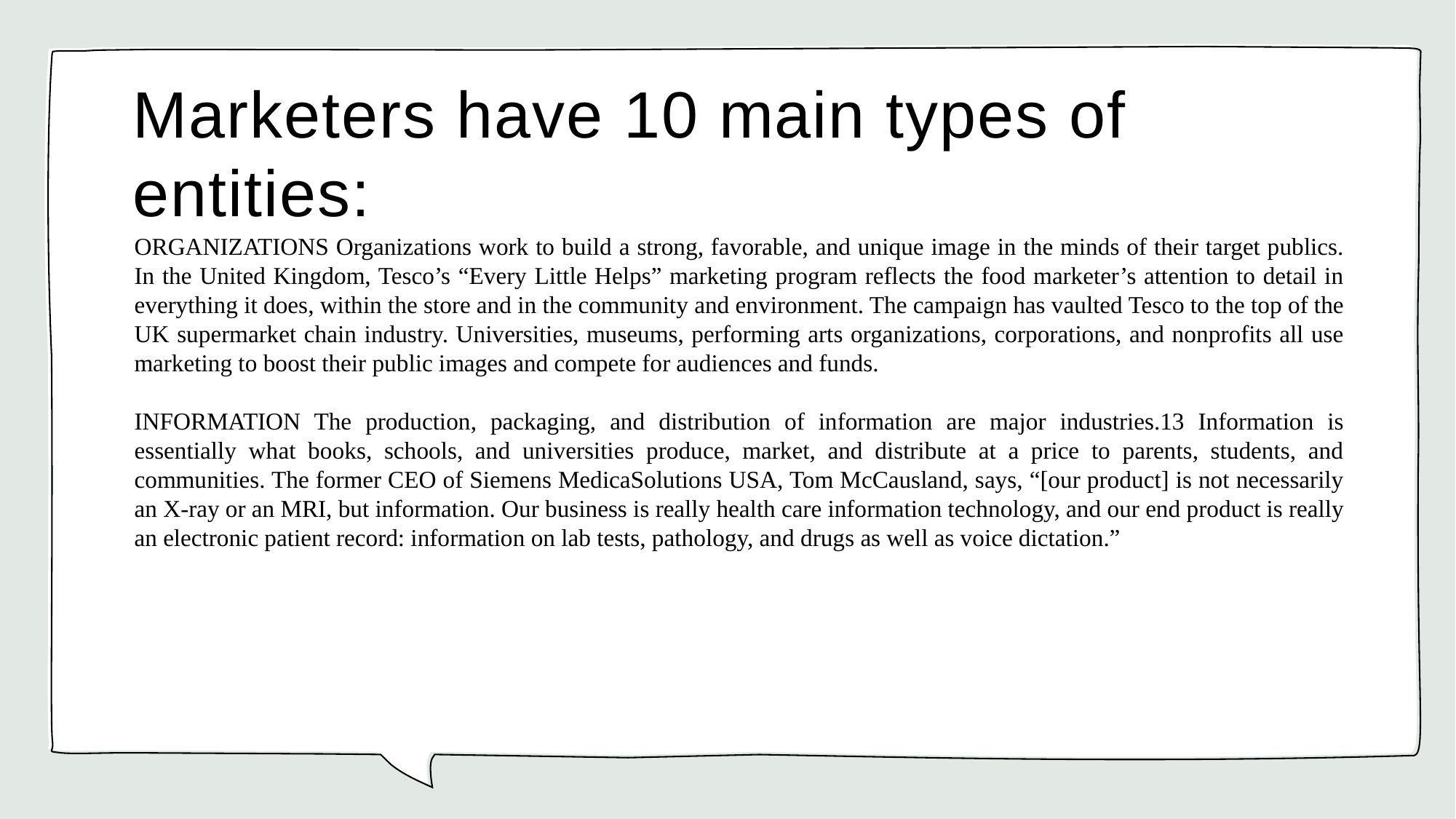

# Marketers have 10 main types of entities:
ORGANIZATIONS Organizations work to build a strong, favorable, and unique image in the minds of their target publics. In the United Kingdom, Tesco’s “Every Little Helps” marketing program reflects the food marketer’s attention to detail in everything it does, within the store and in the community and environment. The campaign has vaulted Tesco to the top of the UK supermarket chain industry. Universities, museums, performing arts organizations, corporations, and nonprofits all use marketing to boost their public images and compete for audiences and funds.

INFORMATION The production, packaging, and distribution of information are major industries.13 Information is essentially what books, schools, and universities produce, market, and distribute at a price to parents, students, and communities. The former CEO of Siemens MedicaSolutions USA, Tom McCausland, says, “[our product] is not necessarily an X-ray or an MRI, but information. Our business is really health care information technology, and our end product is really an electronic patient record: information on lab tests, pathology, and drugs as well as voice dictation.”